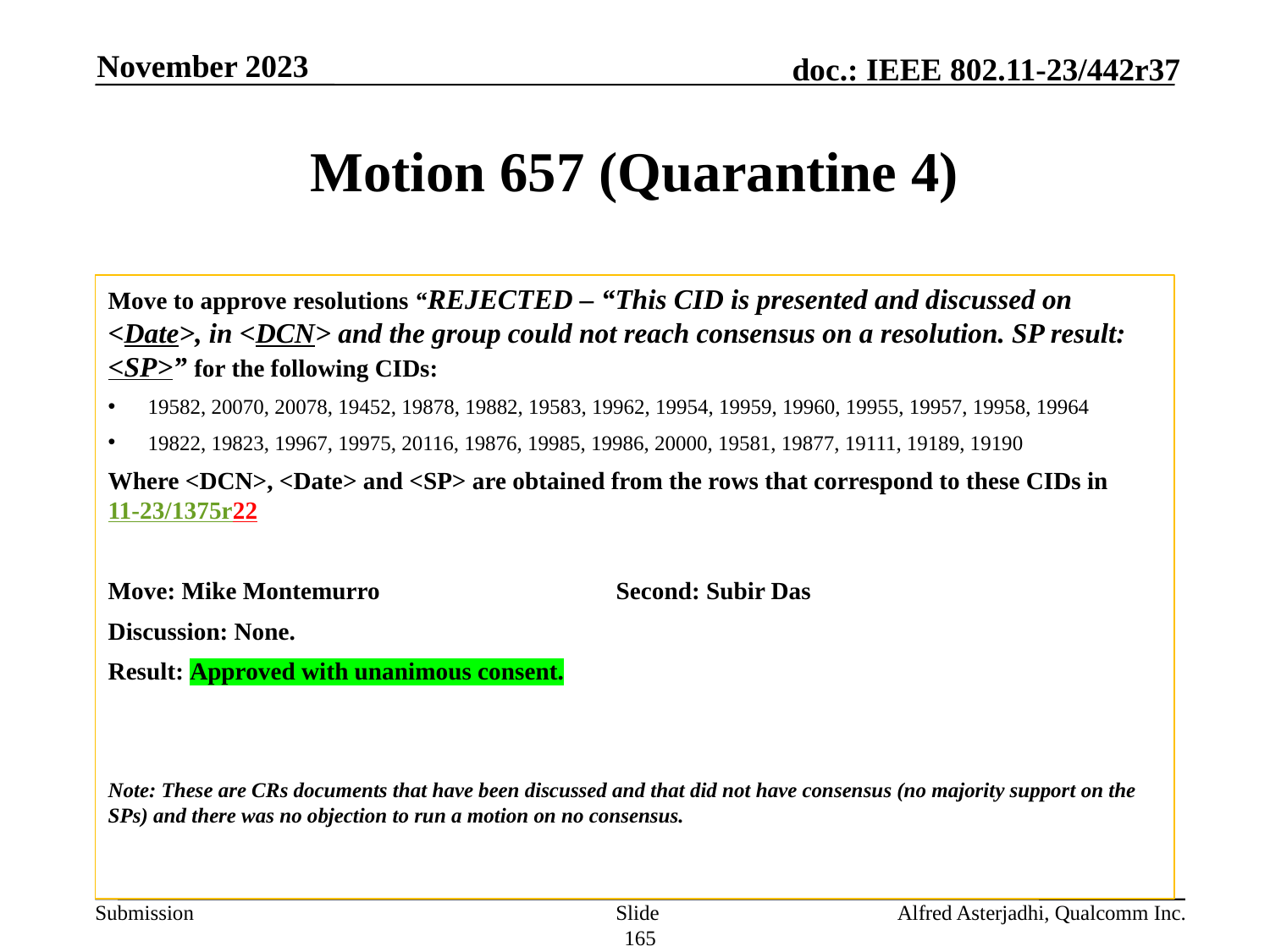

November 2023
# Motion 657 (Quarantine 4)
Move to approve resolutions “REJECTED – “This CID is presented and discussed on <Date>, in <DCN> and the group could not reach consensus on a resolution. SP result: <SP>” for the following CIDs:
19582, 20070, 20078, 19452, 19878, 19882, 19583, 19962, 19954, 19959, 19960, 19955, 19957, 19958, 19964
19822, 19823, 19967, 19975, 20116, 19876, 19985, 19986, 20000, 19581, 19877, 19111, 19189, 19190
Where <DCN>, <Date> and <SP> are obtained from the rows that correspond to these CIDs in 11-23/1375r22

Move: Mike Montemurro		Second: Subir Das
Discussion: None.
Result: Approved with unanimous consent.

Note: These are CRs documents that have been discussed and that did not have consensus (no majority support on the SPs) and there was no objection to run a motion on no consensus.
Slide 165
Alfred Asterjadhi, Qualcomm Inc.